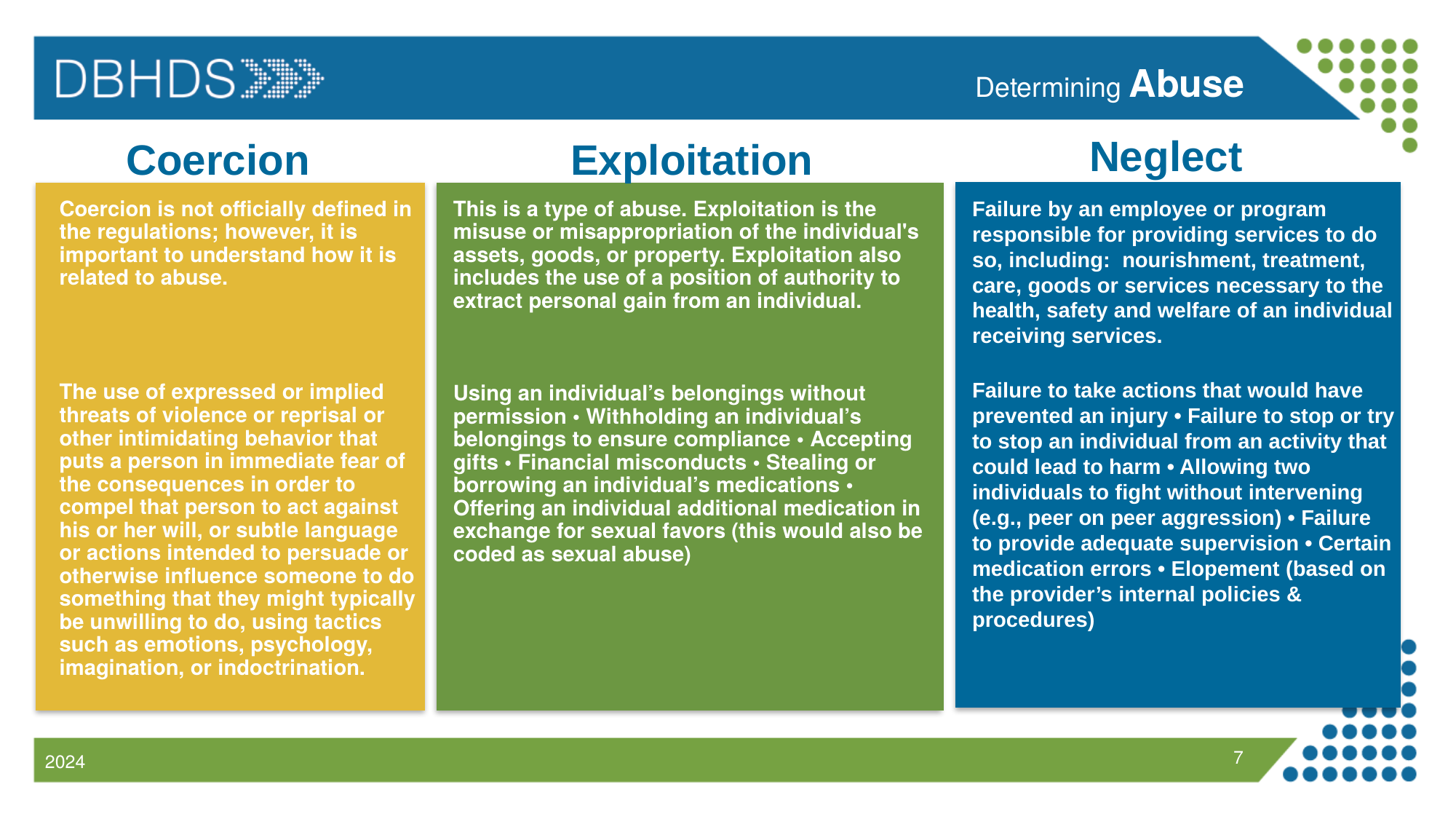

Determining Abuse
Neglect
Coercion
Exploitation

Failure by an employee or program responsible for providing services to do so, including:  nourishment, treatment, care, goods or services necessary to the health, safety and welfare of an individual receiving services.

Failure to take actions that would have prevented an injury • Failure to stop or try to stop an individual from an activity that could lead to harm • Allowing two individuals to fight without intervening (e.g., peer on peer aggression) • Failure to provide adequate supervision • Certain medication errors • Elopement (based on the provider’s internal policies & procedures)
Coercion is not officially defined in the regulations; however, it is important to understand how it is related to abuse.

The use of expressed or implied threats of violence or reprisal or other intimidating behavior that puts a person in immediate fear of the consequences in order to compel that person to act against his or her will, or subtle language or actions intended to persuade or otherwise influence someone to do something that they might typically be unwilling to do, using tactics such as emotions, psychology, imagination, or indoctrination.
This is a type of abuse. Exploitation is the misuse or misappropriation of the individual's assets, goods, or property. Exploitation also includes the use of a position of authority to extract personal gain from an individual.

Using an individual’s belongings without permission • Withholding an individual’s belongings to ensure compliance • Accepting gifts • Financial misconducts • Stealing or borrowing an individual’s medications • Offering an individual additional medication in exchange for sexual favors (this would also be coded as sexual abuse)
7
2024